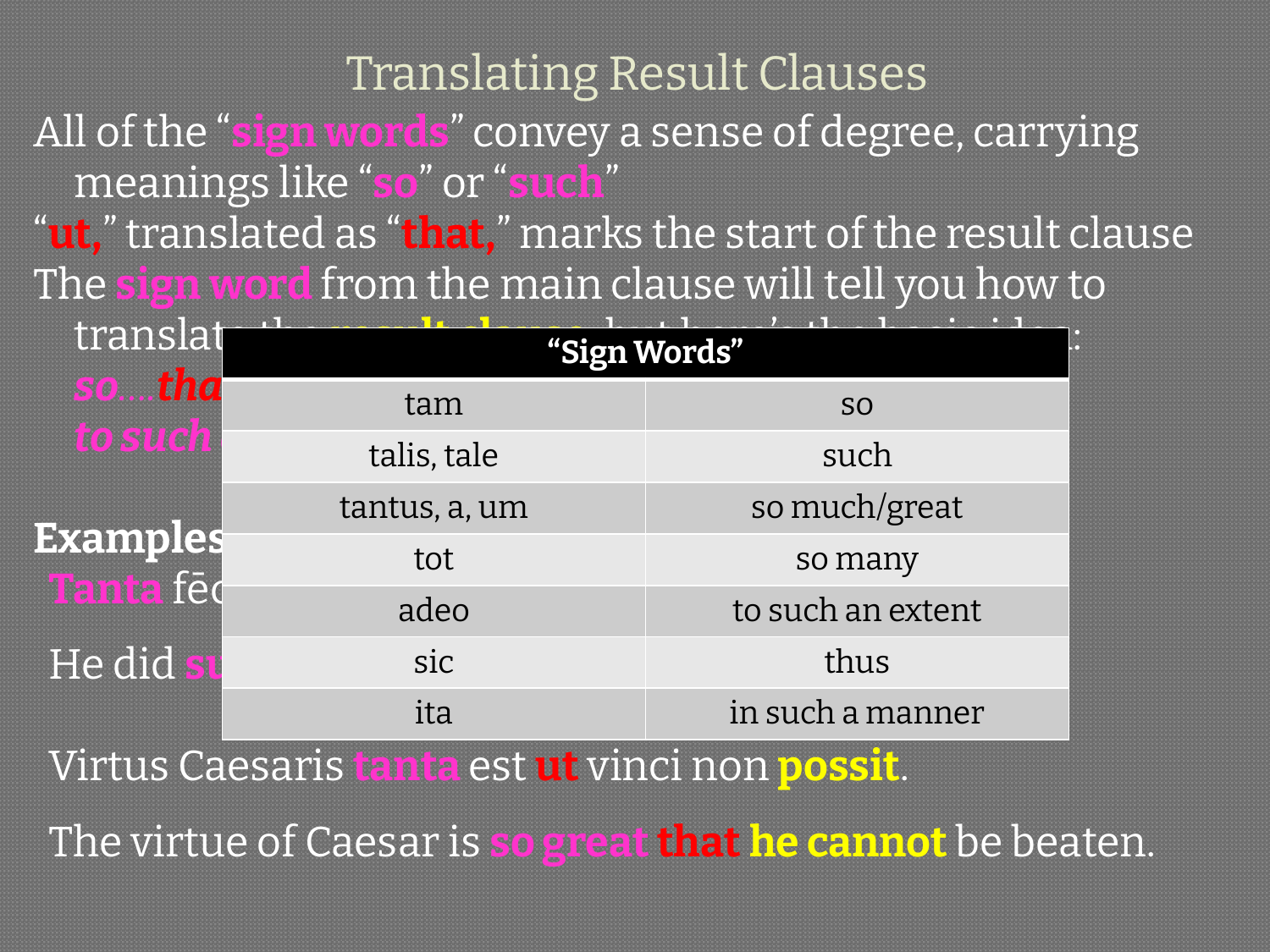

# Translating Result Clauses
All of the “sign words” convey a sense of degree, carrying meanings like “so” or “such”
“ut,” translated as “that,” marks the start of the result clause
The sign word from the main clause will tell you how to translate the result clause, but here’s the basic idea:
	so….that….           such…that…        so many…that…
	to such an extent that…            in such a way that...

Examples:
Tanta fēcit ut urbem servaret.

He did such great things that he saved the city.

Virtus Caesaris tanta est ut vinci non possit.

The virtue of Caesar is so great that he cannot be beaten.

| “Sign Words” |  |
| --- | --- |
| tam | so |
| talis, tale | such |
| tantus, a, um | so much/great |
| tot | so many |
| adeo | to such an extent |
| sic | thus |
| ita | in such a manner |